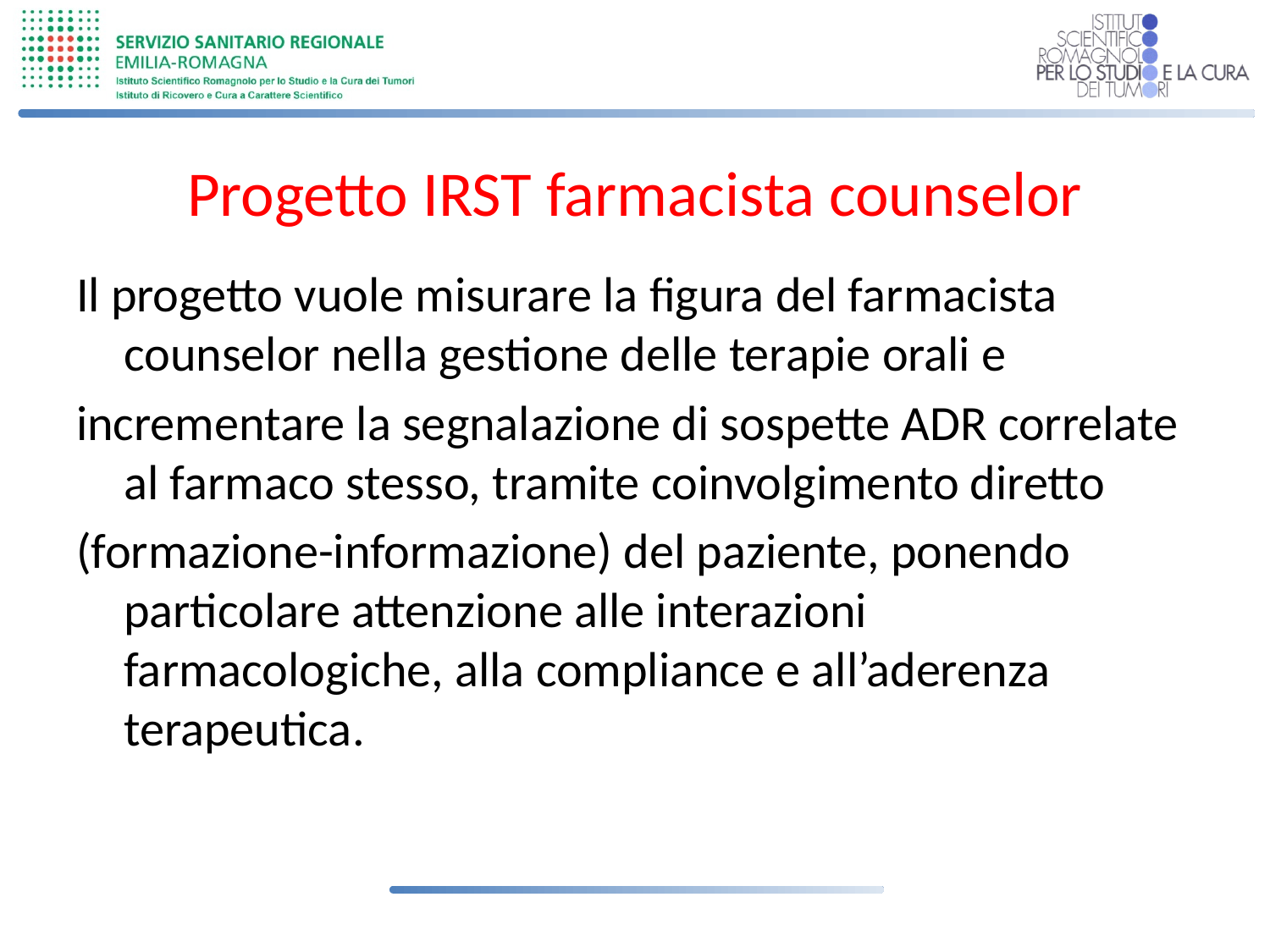

# Progetto IRST farmacista counselor
Il progetto vuole misurare la figura del farmacista counselor nella gestione delle terapie orali e
incrementare la segnalazione di sospette ADR correlate al farmaco stesso, tramite coinvolgimento diretto
(formazione-informazione) del paziente, ponendo particolare attenzione alle interazioni farmacologiche, alla compliance e all’aderenza terapeutica.